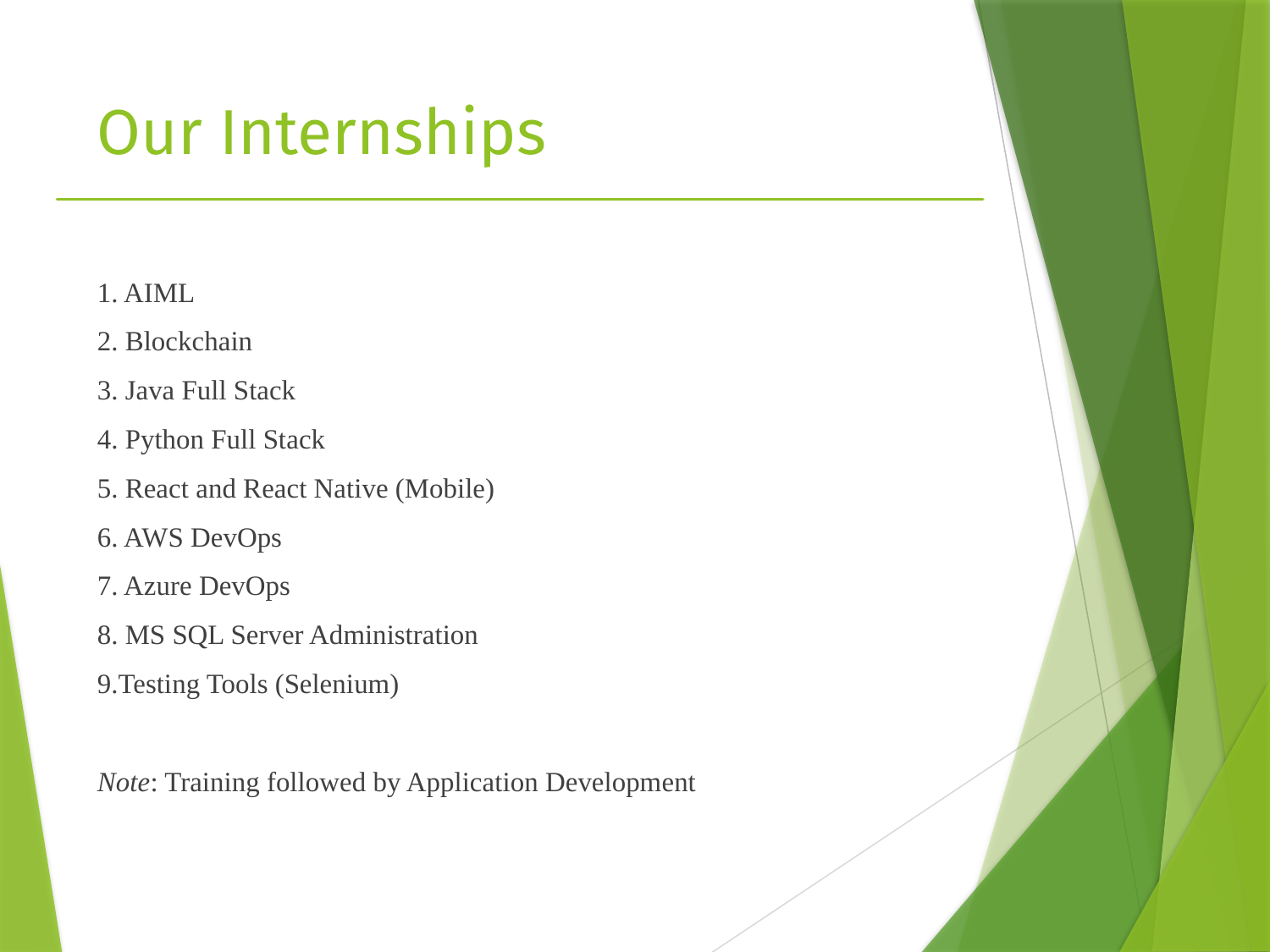

# Our Internships
1. AIML
2. Blockchain
3. Java Full Stack
4. Python Full Stack
5. React and React Native (Mobile)
6. AWS DevOps
7. Azure DevOps
8. MS SQL Server Administration
9.Testing Tools (Selenium)

Note: Training followed by Application Development